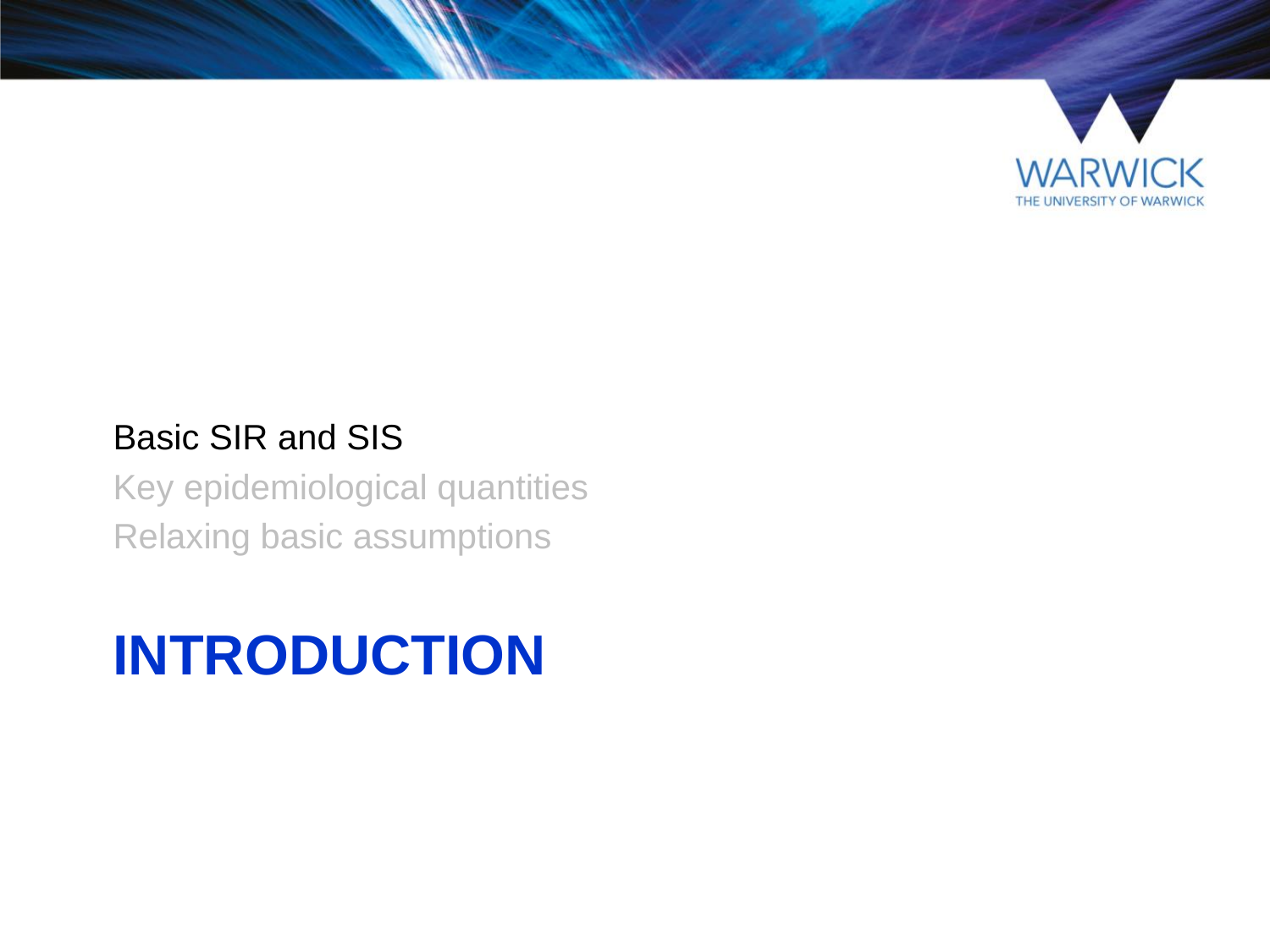

Basic SIR and SIS
Key epidemiological quantities
Relaxing basic assumptions

# Introduction